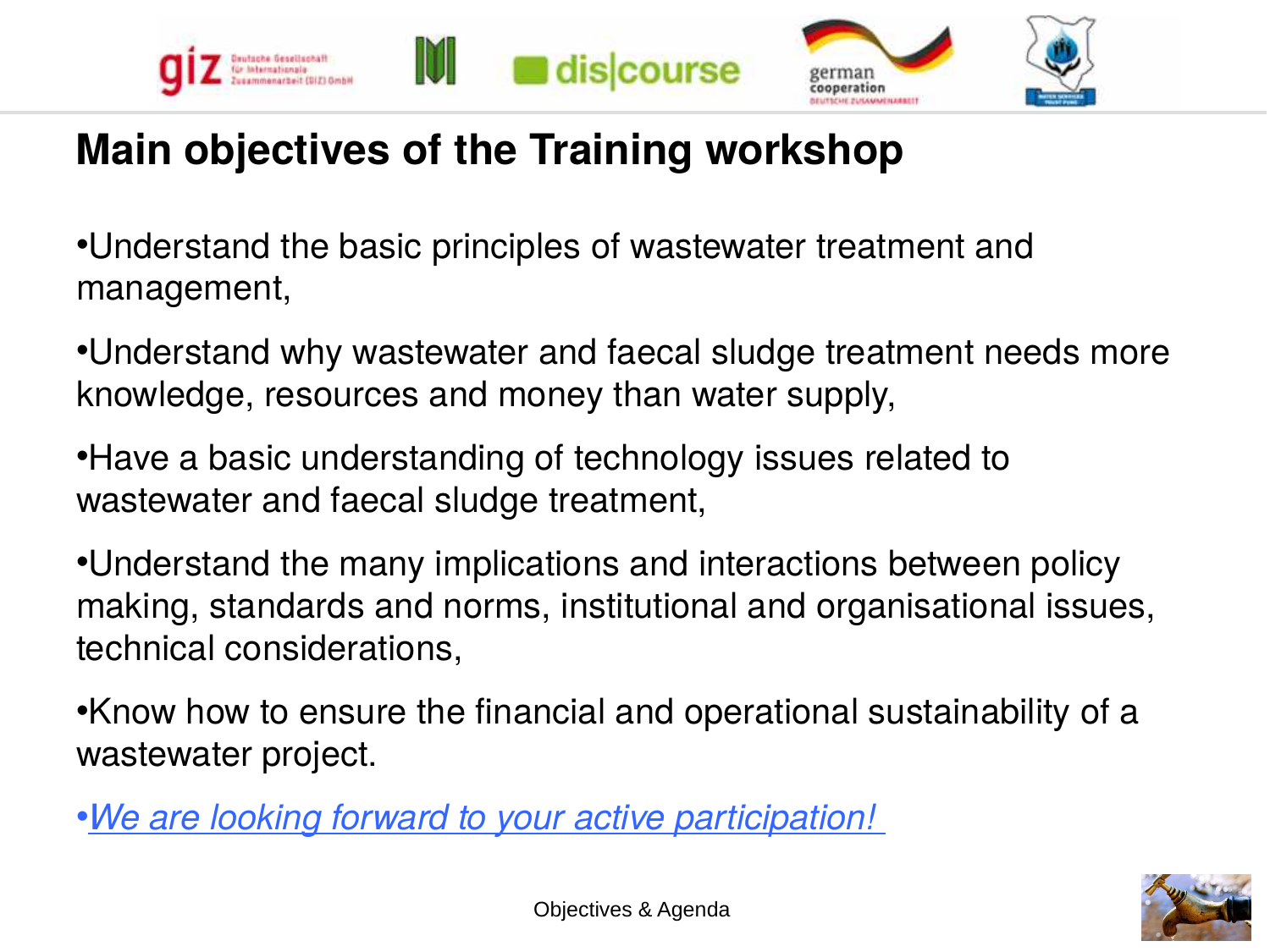

# Main objectives of the Training workshop
Understand the basic principles of wastewater treatment and management,
Understand why wastewater and faecal sludge treatment needs more knowledge, resources and money than water supply,
Have a basic understanding of technology issues related to wastewater and faecal sludge treatment,
Understand the many implications and interactions between policy making, standards and norms, institutional and organisational issues, technical considerations,
Know how to ensure the financial and operational sustainability of a wastewater project.
We are looking forward to your active participation!